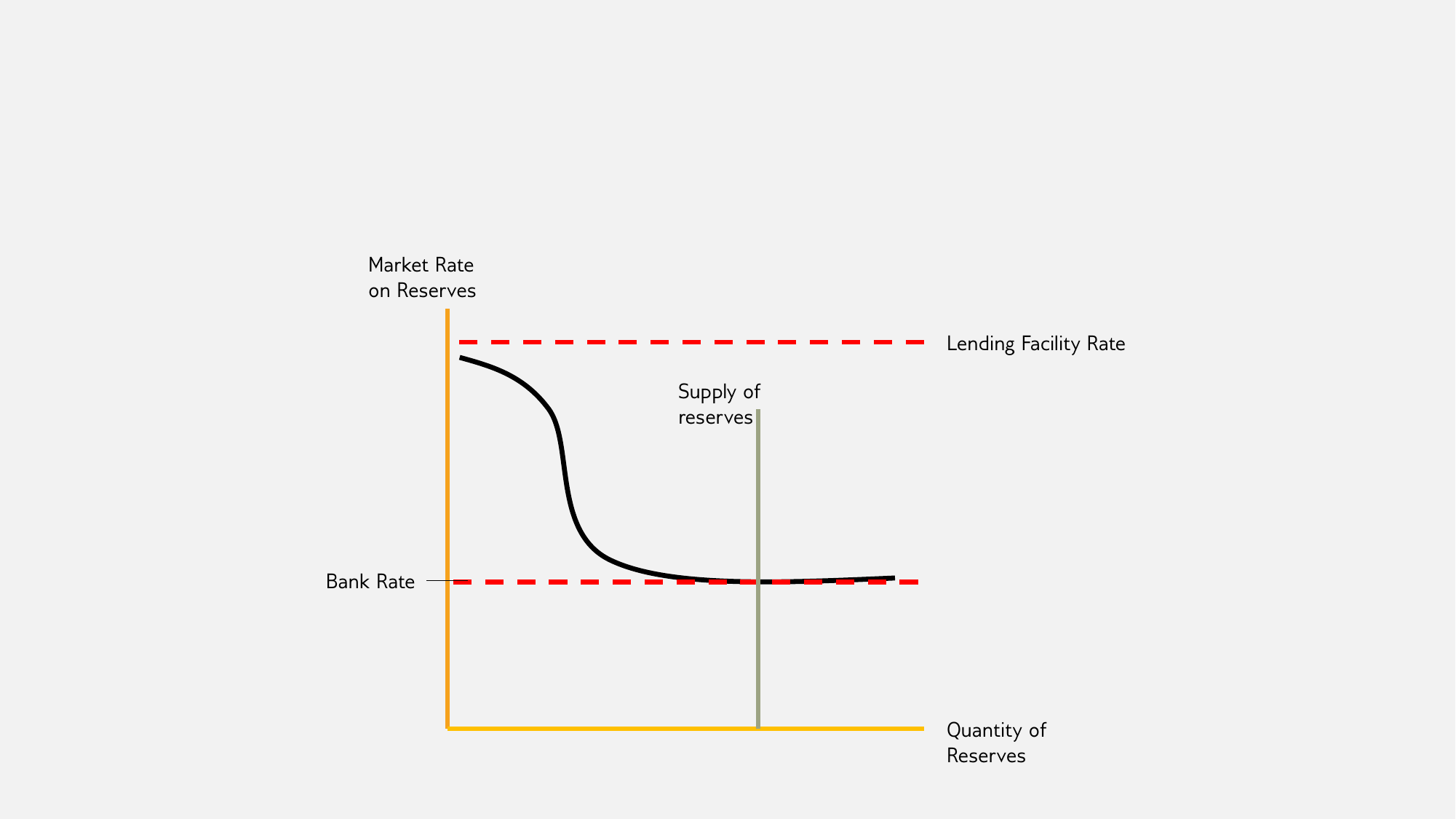

#
Market Rate on Reserves
Lending Facility Rate

Supply of reserves
Bank Rate
Quantity of Reserves